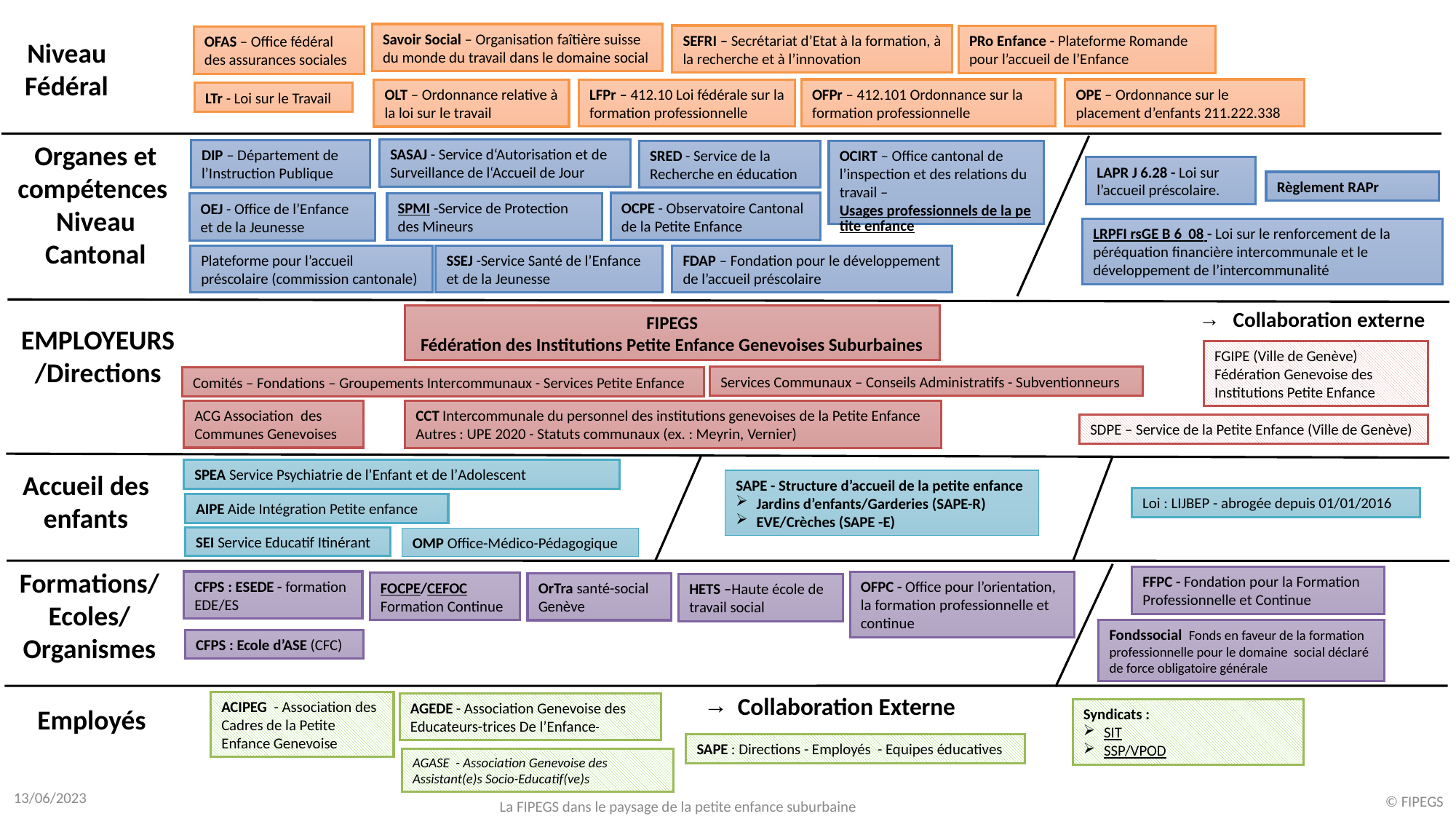

Savoir Social – Organisation faîtière suisse du monde du travail dans le domaine social
SEFRI – Secrétariat d’Etat à la formation, à la recherche et à l’innovation
PRo Enfance - Plateforme Romande pour l’accueil de l’Enfance
OFAS – Office fédéral des assurances sociales
Niveau Fédéral
OFPr – 412.101 Ordonnance sur la formation professionnelle
OPE – Ordonnance sur le placement d’enfants 211.222.338
LFPr – 412.10 Loi fédérale sur la formation professionnelle
OLT – Ordonnance relative à la loi sur le travail
LTr - Loi sur le Travail
Organes et compétences
Niveau Cantonal
SASAJ - Service d‘Autorisation et de Surveillance de l‘Accueil de Jour
DIP – Département de l’Instruction Publique
OCIRT – Office cantonal de l’inspection et des relations du travail – Usages professionnels de la petite enfance
SRED - Service de la Recherche en éducation
LAPR J 6.28 - Loi sur l’accueil préscolaire.
Règlement RAPr
OCPE - Observatoire Cantonal de la Petite Enfance
SPMI -Service de Protection des Mineurs
OEJ - Office de l’Enfance et de la Jeunesse
LRPFI rsGE B 6  08 - Loi sur le renforcement de la péréquation financière intercommunale et le développement de l’intercommunalité
Plateforme pour l’accueil préscolaire (commission cantonale)
SSEJ -Service Santé de l’Enfance et de la Jeunesse
FDAP – Fondation pour le développement de l’accueil préscolaire
Collaboration externe
FIPEGS
Fédération des Institutions Petite Enfance Genevoises Suburbaines
EMPLOYEURS/Directions
FGIPE (Ville de Genève) Fédération Genevoise des Institutions Petite Enfance
Services Communaux – Conseils Administratifs - Subventionneurs
Comités – Fondations – Groupements Intercommunaux - Services Petite Enfance
ACG Association  des Communes Genevoises
CCT Intercommunale du personnel des institutions genevoises de la Petite Enfance
Autres : UPE 2020 - Statuts communaux (ex. : Meyrin, Vernier)
SDPE – Service de la Petite Enfance (Ville de Genève)
SPEA Service Psychiatrie de l’Enfant et de l’Adolescent
Accueil des enfants
SAPE - Structure d’accueil de la petite enfance
Jardins d’enfants/Garderies (SAPE-R)
EVE/Crèches (SAPE -E)
Loi : LIJBEP - abrogée depuis 01/01/2016
AIPE Aide Intégration Petite enfance
SEI Service Educatif Itinérant
OMP Office-Médico-Pédagogique
Formations/Ecoles/
Organismes
FFPC - Fondation pour la Formation Professionnelle et Continue
CFPS : ESEDE - formation EDE/ES
OFPC - Office pour l’orientation, la formation professionnelle et continue
FOCPE/CEFOC
Formation Continue
OrTra santé-social Genève
HETS –Haute école de travail social
Fondssocial  Fonds en faveur de la formation professionnelle pour le domaine  social déclaré de force obligatoire générale
CFPS : Ecole d’ASE (CFC)
Collaboration Externe
ACIPEG  - Association des Cadres de la Petite Enfance Genevoise
AGEDE - Association Genevoise des Educateurs-trices De l’Enfance
Employés
Syndicats :
SIT
SSP/VPOD
SAPE : Directions - Employés  - Equipes éducatives
AGASE  - Association Genevoise des Assistant(e)s Socio-Educatif(ve)s
13/06/2023
© FIPEGS
La FIPEGS dans le paysage de la petite enfance suburbaine